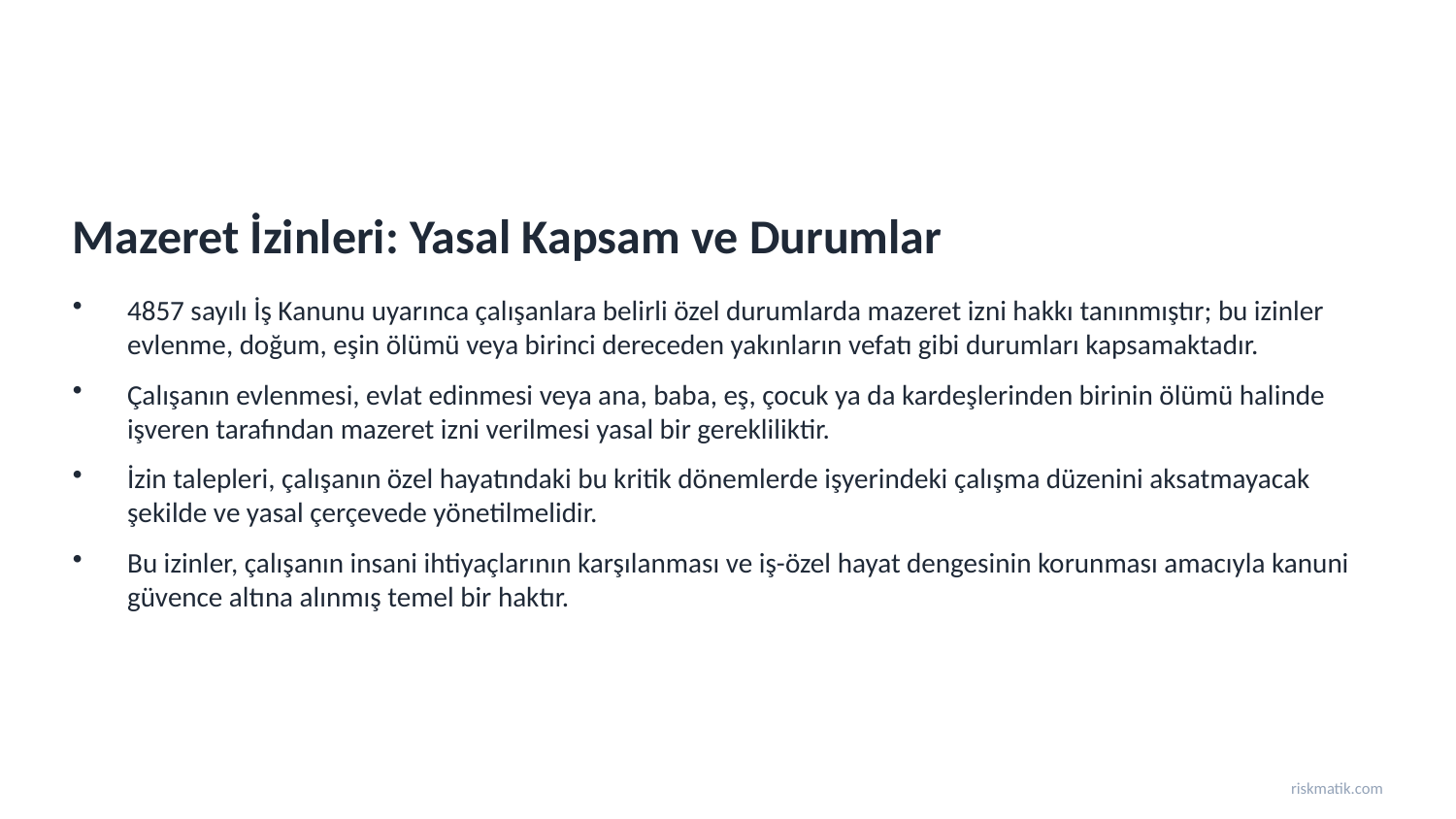

Mazeret İzinleri: Yasal Kapsam ve Durumlar
4857 sayılı İş Kanunu uyarınca çalışanlara belirli özel durumlarda mazeret izni hakkı tanınmıştır; bu izinler evlenme, doğum, eşin ölümü veya birinci dereceden yakınların vefatı gibi durumları kapsamaktadır.
Çalışanın evlenmesi, evlat edinmesi veya ana, baba, eş, çocuk ya da kardeşlerinden birinin ölümü halinde işveren tarafından mazeret izni verilmesi yasal bir gerekliliktir.
İzin talepleri, çalışanın özel hayatındaki bu kritik dönemlerde işyerindeki çalışma düzenini aksatmayacak şekilde ve yasal çerçevede yönetilmelidir.
Bu izinler, çalışanın insani ihtiyaçlarının karşılanması ve iş-özel hayat dengesinin korunması amacıyla kanuni güvence altına alınmış temel bir haktır.
riskmatik.com